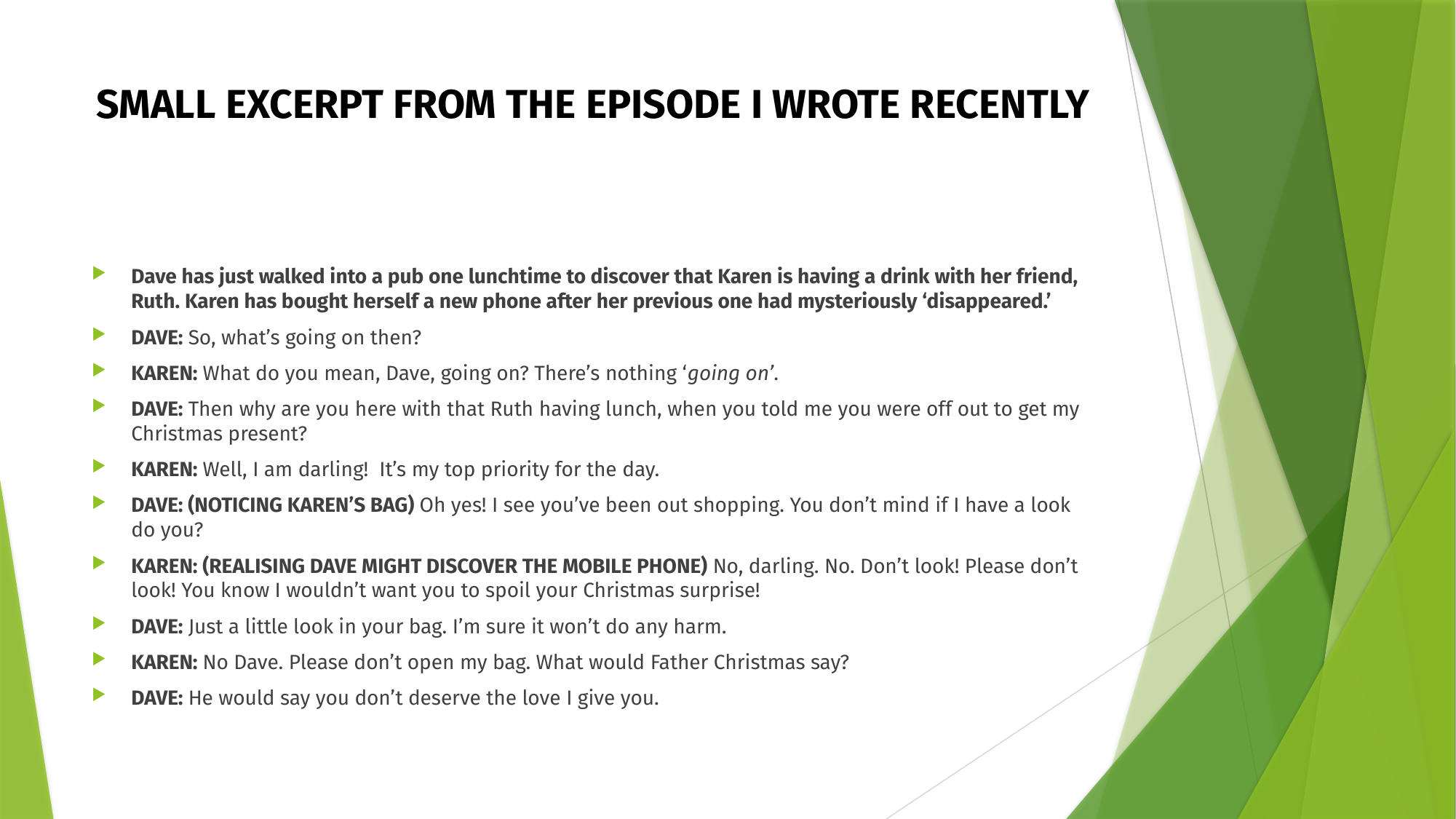

# SMALL EXCERPT FROM THE EPISODE I WROTE RECENTLY
Dave has just walked into a pub one lunchtime to discover that Karen is having a drink with her friend, Ruth. Karen has bought herself a new phone after her previous one had mysteriously ‘disappeared.’
DAVE: So, what’s going on then?
KAREN: What do you mean, Dave, going on? There’s nothing ‘going on’.
DAVE: Then why are you here with that Ruth having lunch, when you told me you were off out to get my Christmas present?
KAREN: Well, I am darling!  It’s my top priority for the day.
DAVE: (NOTICING KAREN’S BAG) Oh yes! I see you’ve been out shopping. You don’t mind if I have a look do you?
KAREN: (REALISING DAVE MIGHT DISCOVER THE MOBILE PHONE) No, darling. No. Don’t look! Please don’t look! You know I wouldn’t want you to spoil your Christmas surprise!
DAVE: Just a little look in your bag. I’m sure it won’t do any harm.
KAREN: No Dave. Please don’t open my bag. What would Father Christmas say?
DAVE: He would say you don’t deserve the love I give you.